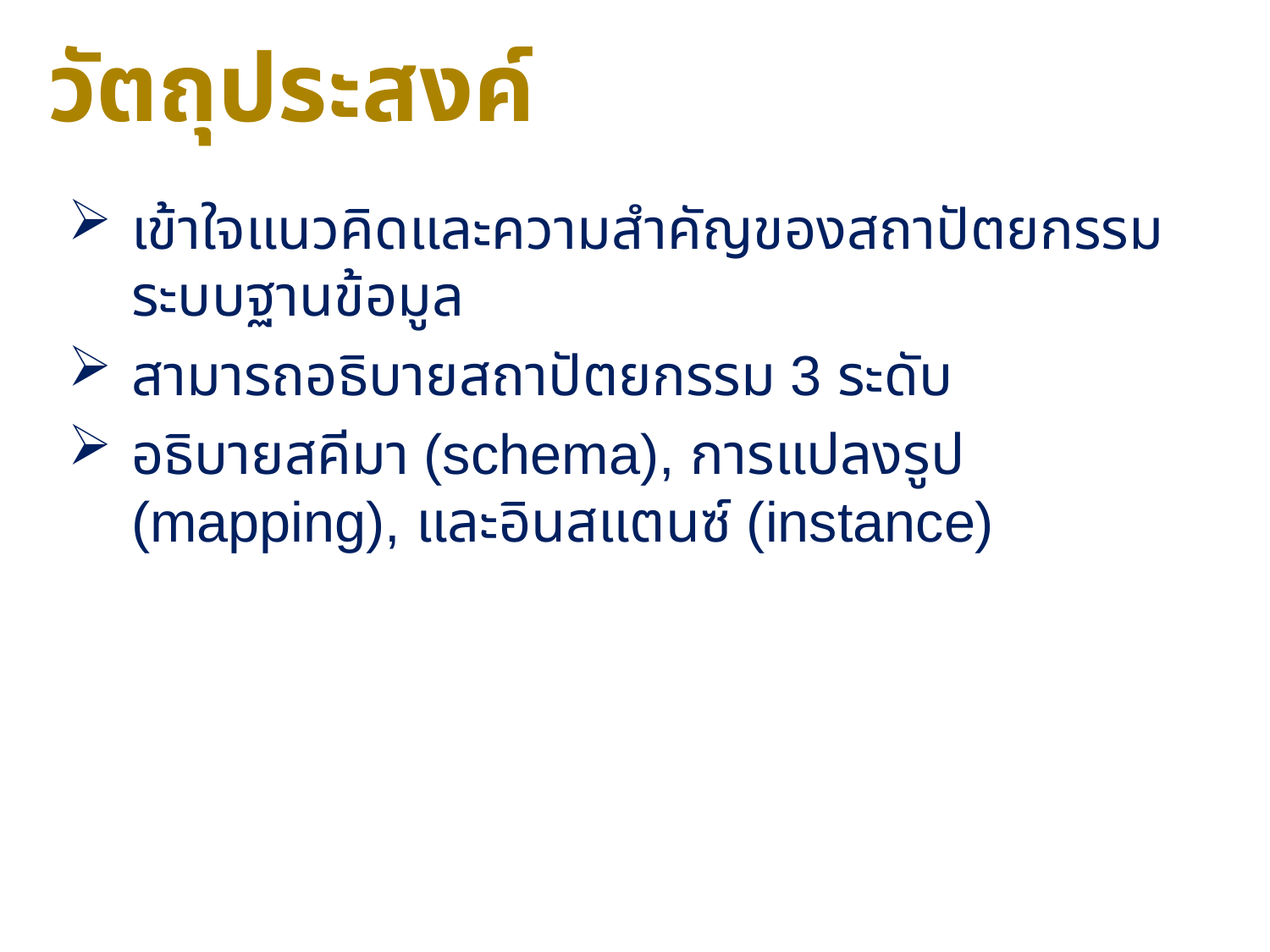

# วัตถุประสงค์
เข้าใจแนวคิดและความสำคัญของสถาปัตยกรรมระบบฐานข้อมูล
สามารถอธิบายสถาปัตยกรรม 3 ระดับ
อธิบายสคีมา (schema), การแปลงรูป (mapping), และอินสแตนซ์ (instance)